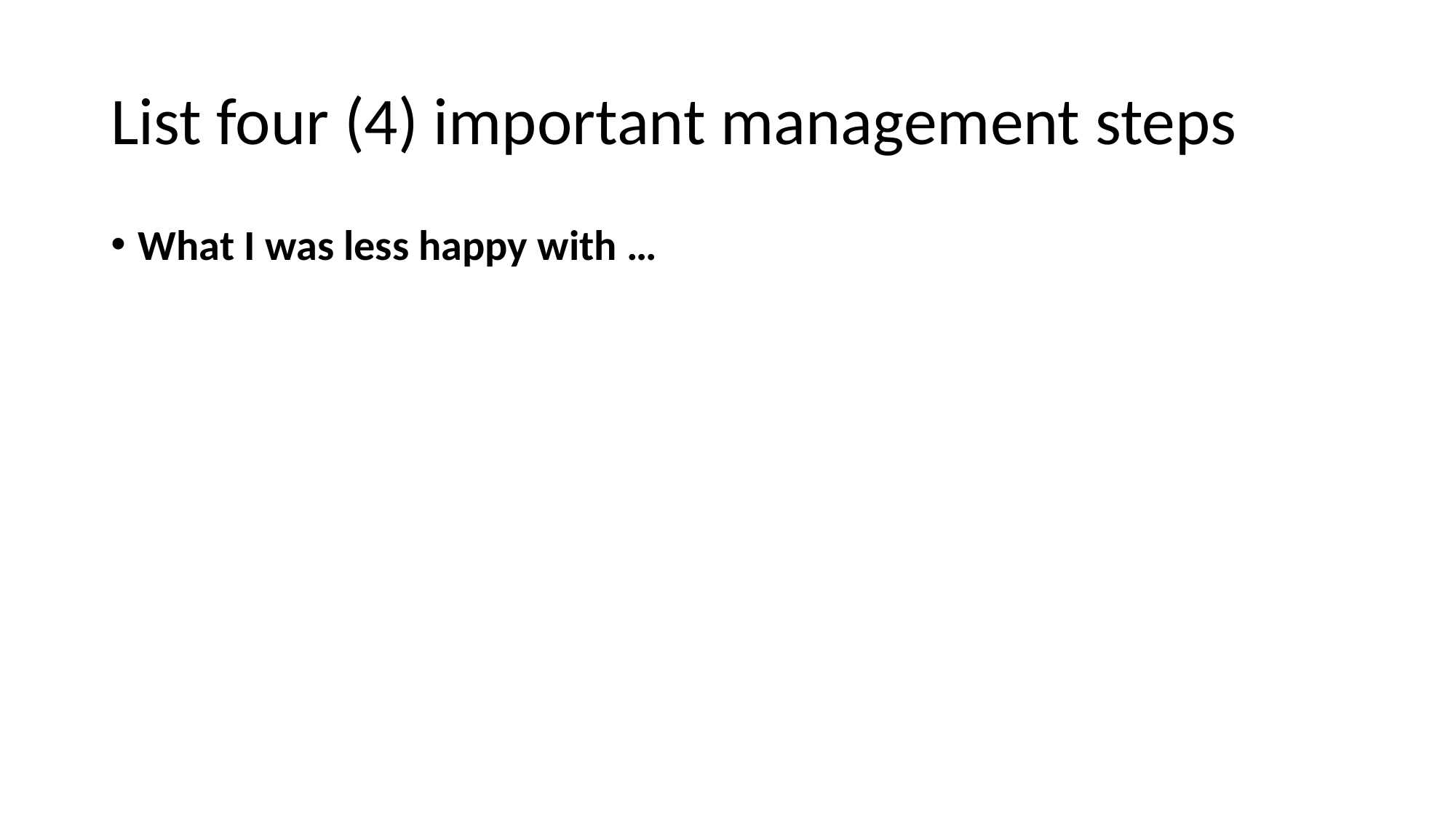

# List four (4) important management steps
What I was less happy with …